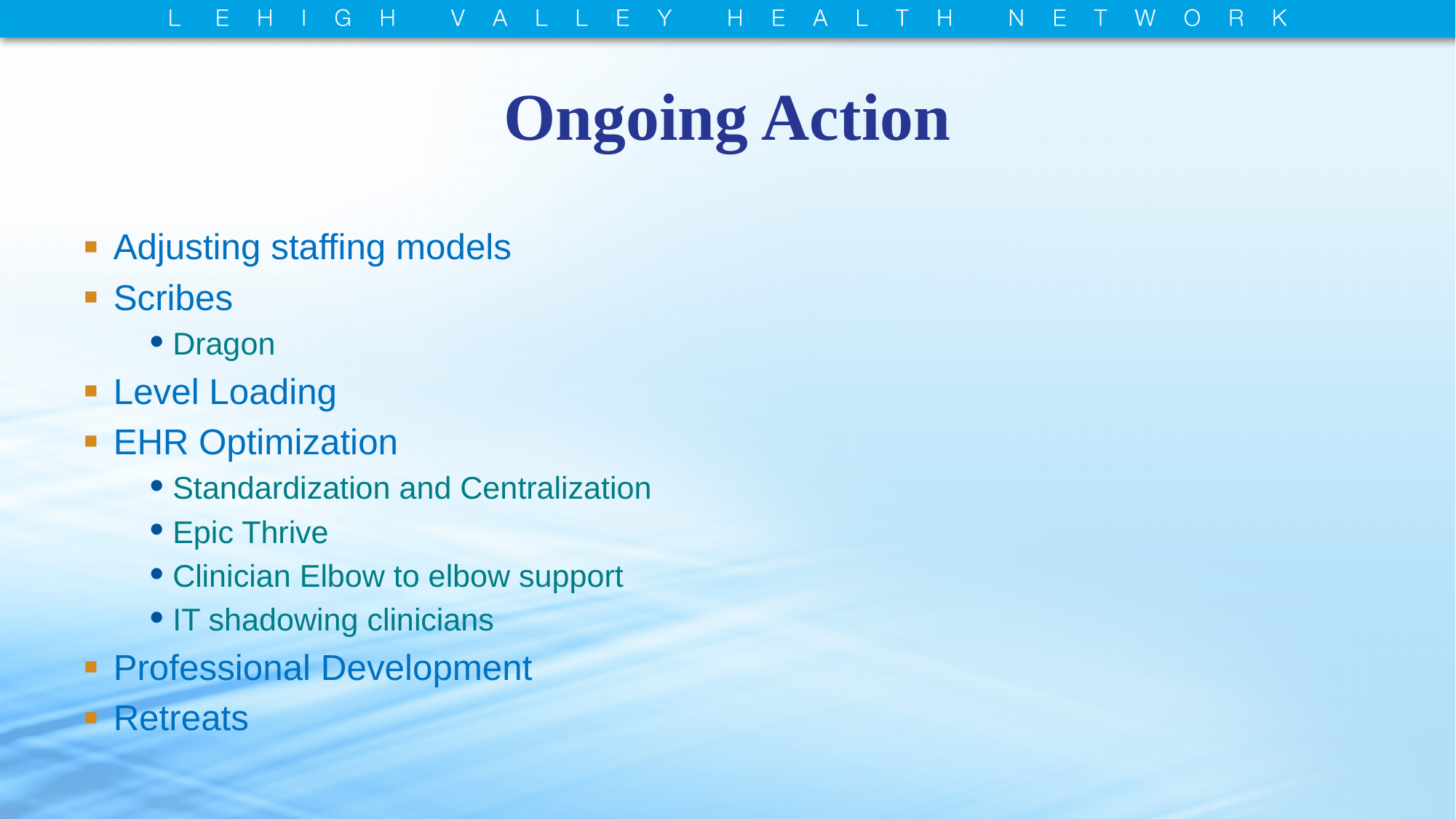

# Ongoing Action
Adjusting staffing models
Scribes
Dragon
Level Loading
EHR Optimization
Standardization and Centralization
Epic Thrive
Clinician Elbow to elbow support
IT shadowing clinicians
Professional Development
Retreats